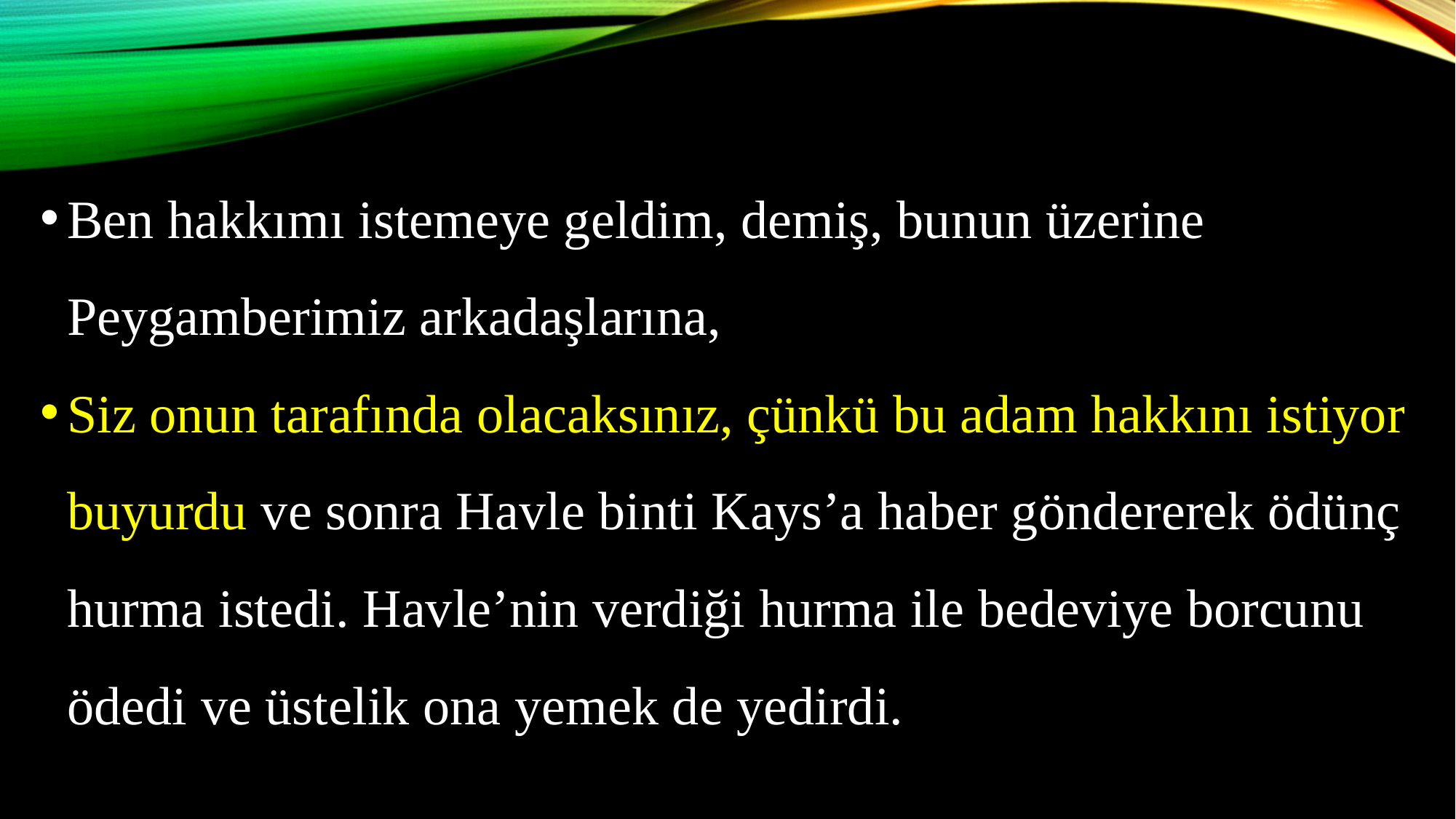

Ben hakkımı istemeye geldim, demiş, bunun üzerine Peygamberimiz arkadaşlarına,
Siz onun tarafında olacaksınız, çünkü bu adam hakkını istiyor buyurdu ve sonra Havle binti Kays’a haber göndererek ödünç hurma istedi. Havle’nin verdiği hurma ile bedeviye borcunu ödedi ve üstelik ona yemek de yedirdi.